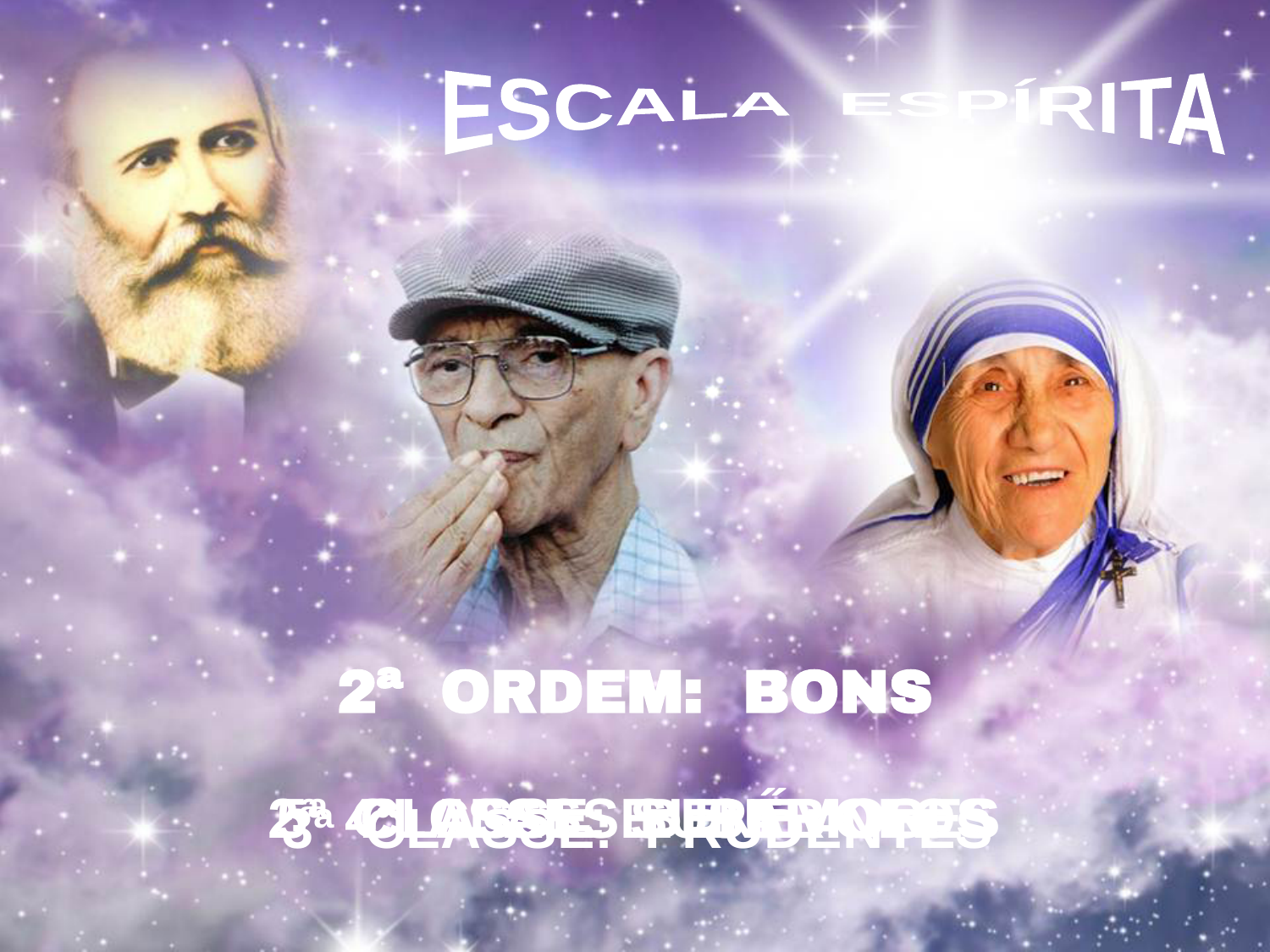

ESCALA  ESPÍRITA
2ª  ORDEM:  BONS
2ª  CLASSE:  SUPERIORES
4ª  CLASSE:  SÁBIOS
5ª  CLASSE:  BENÉVOLOS
3ª  CLASSE:  PRUDENTES